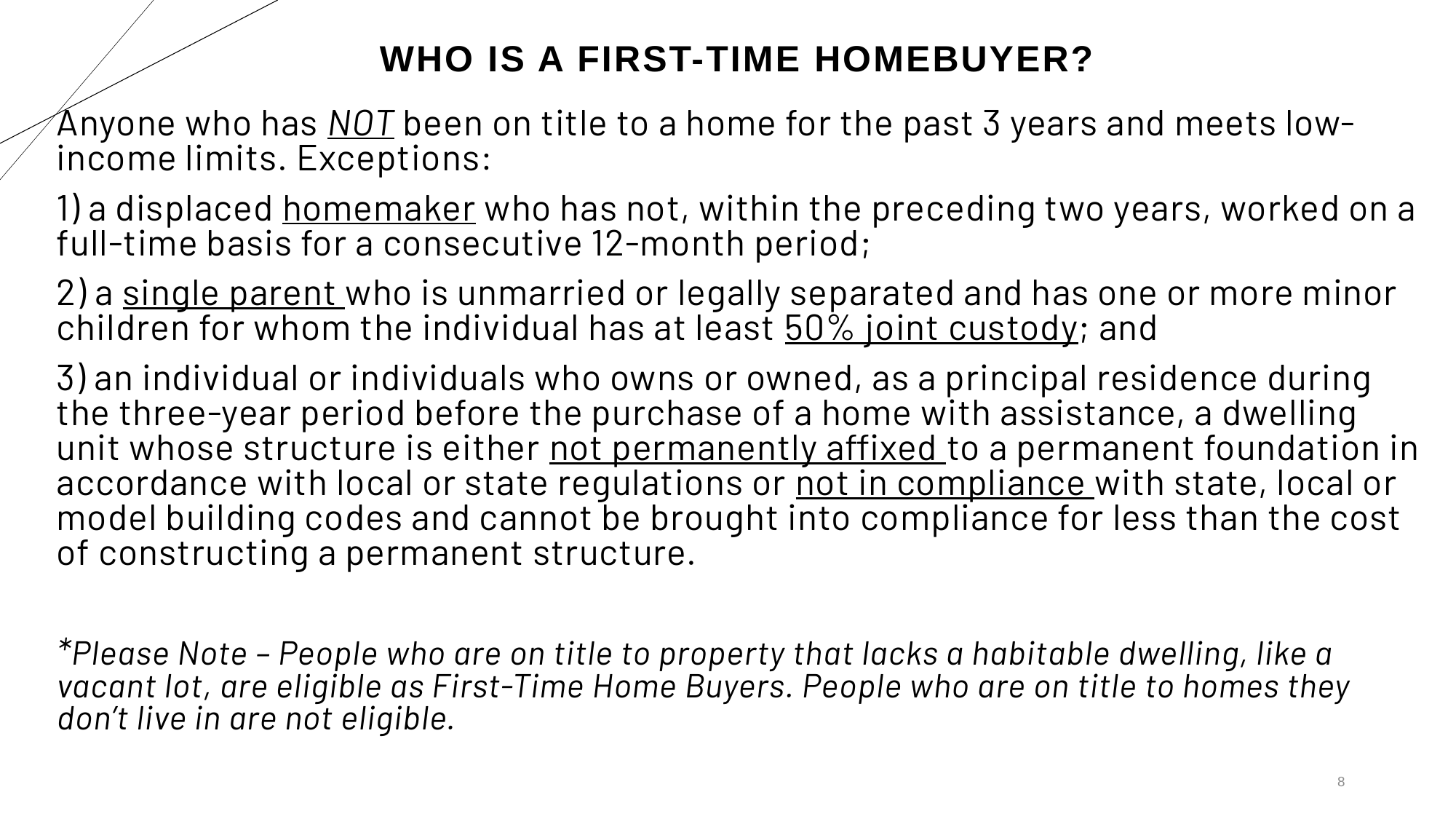

# Who is a first-time homebuyer?
Anyone who has NOT been on title to a home for the past 3 years and meets low-income limits. Exceptions:
1) a displaced homemaker who has not, within the preceding two years, worked on a full-time basis for a consecutive 12-month period;
2) a single parent who is unmarried or legally separated and has one or more minor children for whom the individual has at least 50% joint custody; and
3) an individual or individuals who owns or owned, as a principal residence during the three-year period before the purchase of a home with assistance, a dwelling unit whose structure is either not permanently affixed to a permanent foundation in accordance with local or state regulations or not in compliance with state, local or model building codes and cannot be brought into compliance for less than the cost of constructing a permanent structure.

*Please Note – People who are on title to property that lacks a habitable dwelling, like a vacant lot, are eligible as First-Time Home Buyers. People who are on title to homes they don’t live in are not eligible.
8